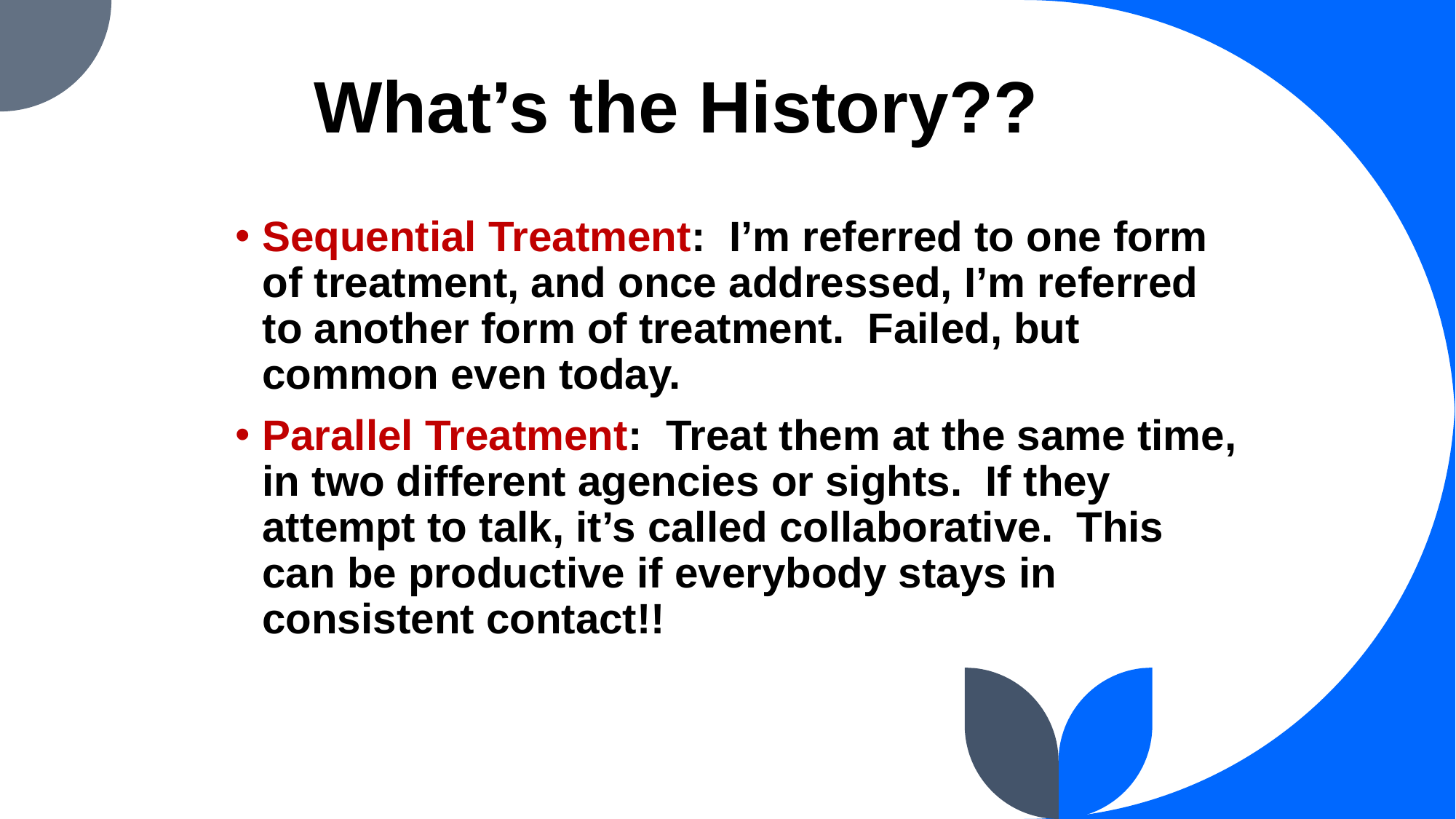

# What’s the History??
Sequential Treatment:  I’m referred to one form of treatment, and once addressed, I’m referred to another form of treatment.  Failed, but common even today.
Parallel Treatment:  Treat them at the same time, in two different agencies or sights.  If they attempt to talk, it’s called collaborative.  This can be productive if everybody stays in consistent contact!!